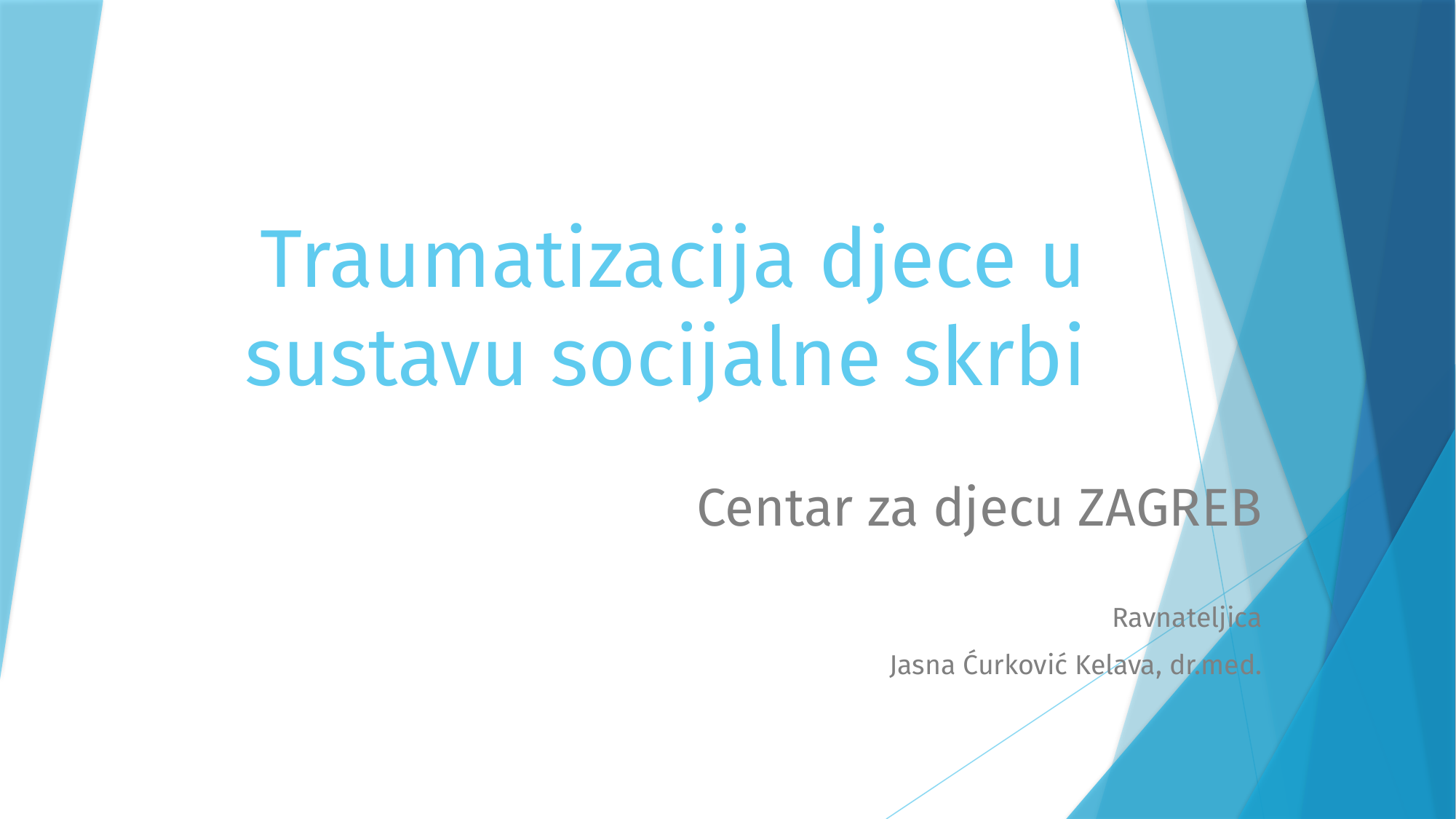

# Traumatizacija djece u sustavu socijalne skrbi
Centar za djecu ZAGREB

Ravnateljica
Jasna Ćurković Kelava, dr.med.